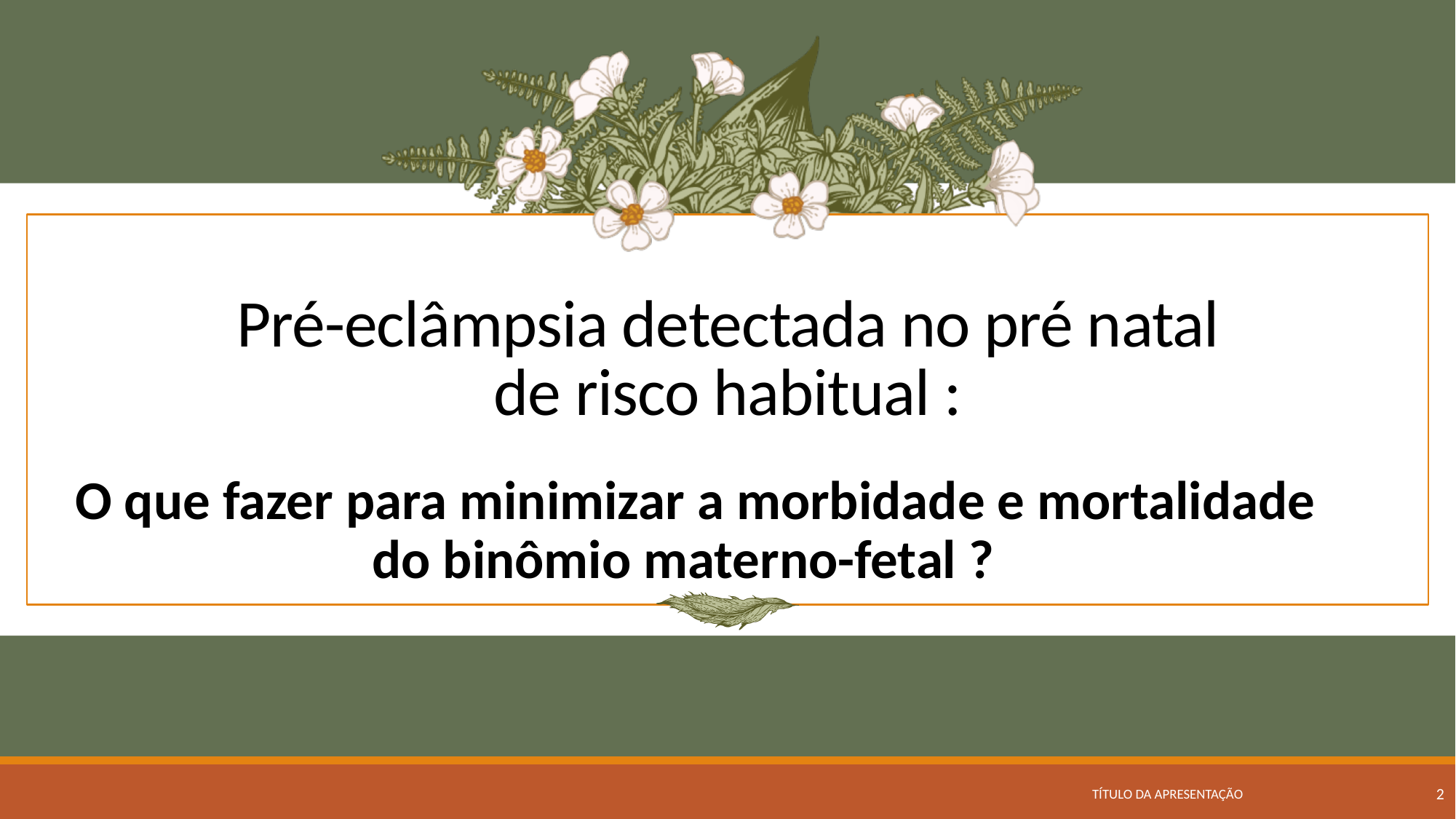

# Pré-eclâmpsia detectada no pré natal de risco habitual :
O que fazer para minimizar a morbidade e mortalidade do binômio materno-fetal ??

Título da apresentação
2